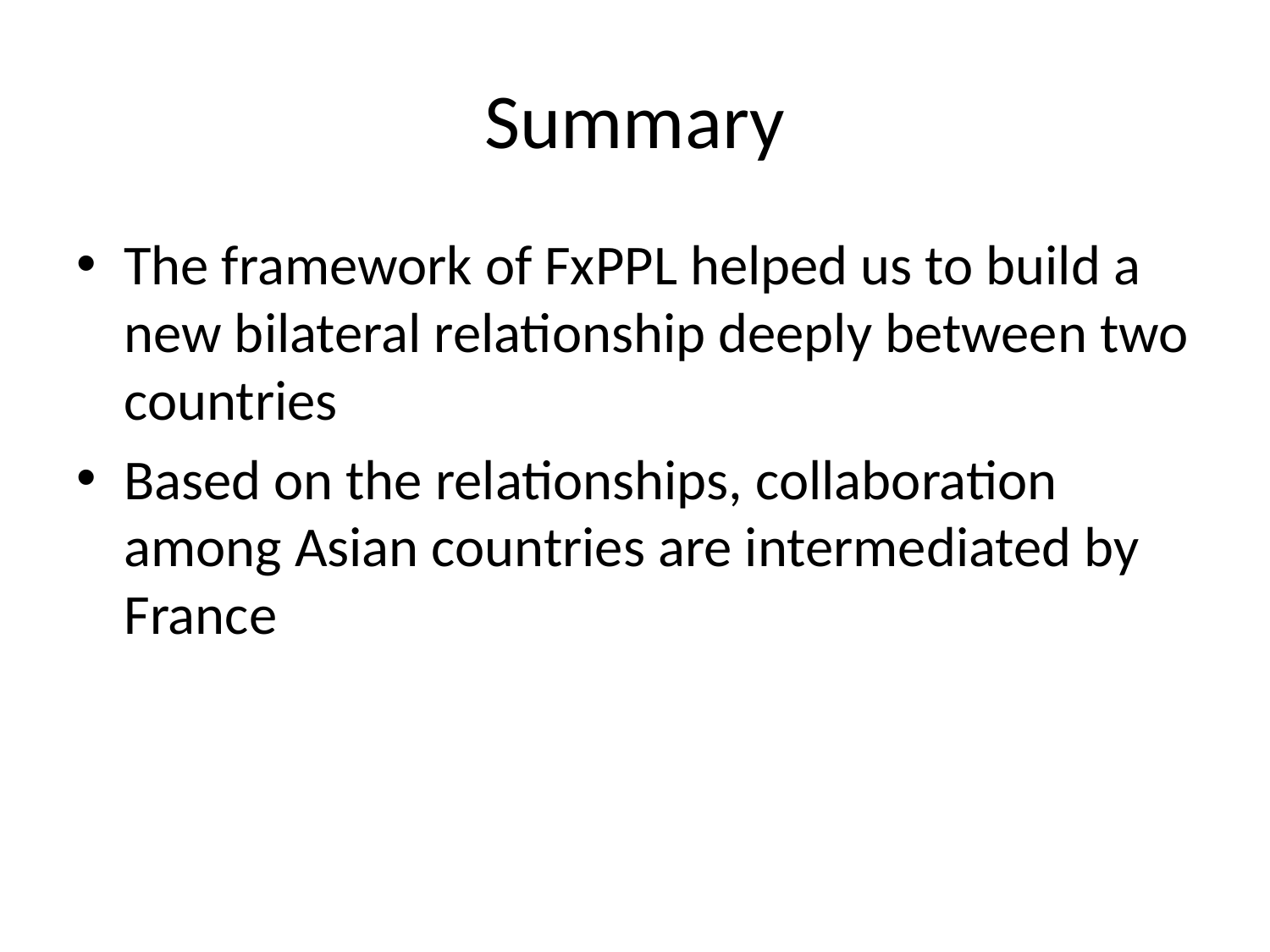

# Summary
The framework of FxPPL helped us to build a new bilateral relationship deeply between two countries
Based on the relationships, collaboration among Asian countries are intermediated by France